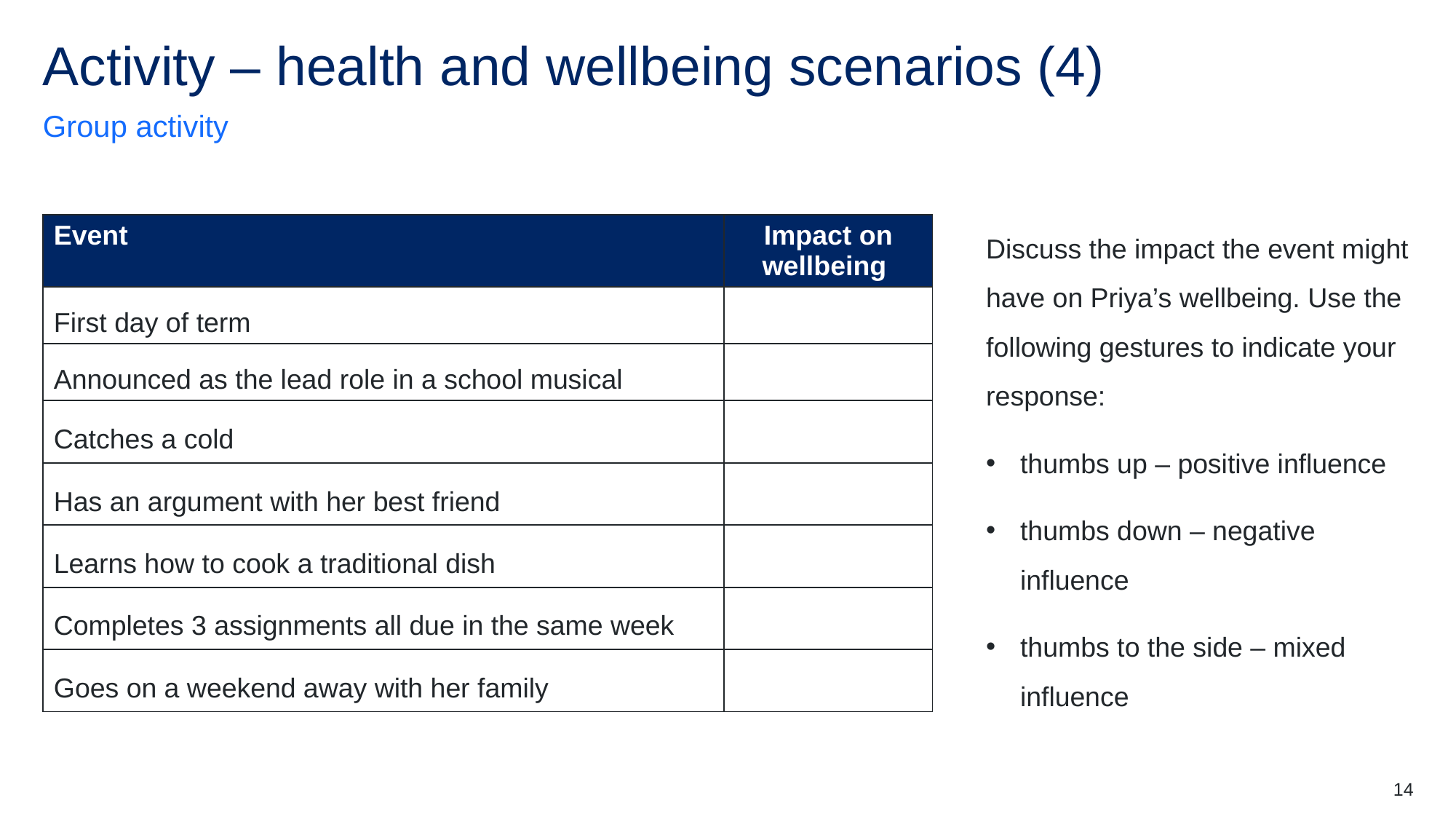

# Activity – health and wellbeing scenarios (4)
Group activity
Discuss the impact the event might have on Priya’s wellbeing. Use the following gestures to indicate your response:
thumbs up – positive influence
thumbs down – negative influence
thumbs to the side – mixed influence
| Event | Impact on wellbeing |
| --- | --- |
| First day of term |  |
| Announced as the lead role in a school musical |  |
| Catches a cold |  |
| Has an argument with her best friend |  |
| Learns how to cook a traditional dish |  |
| Completes 3 assignments all due in the same week |  |
| Goes on a weekend away with her family |  |
14